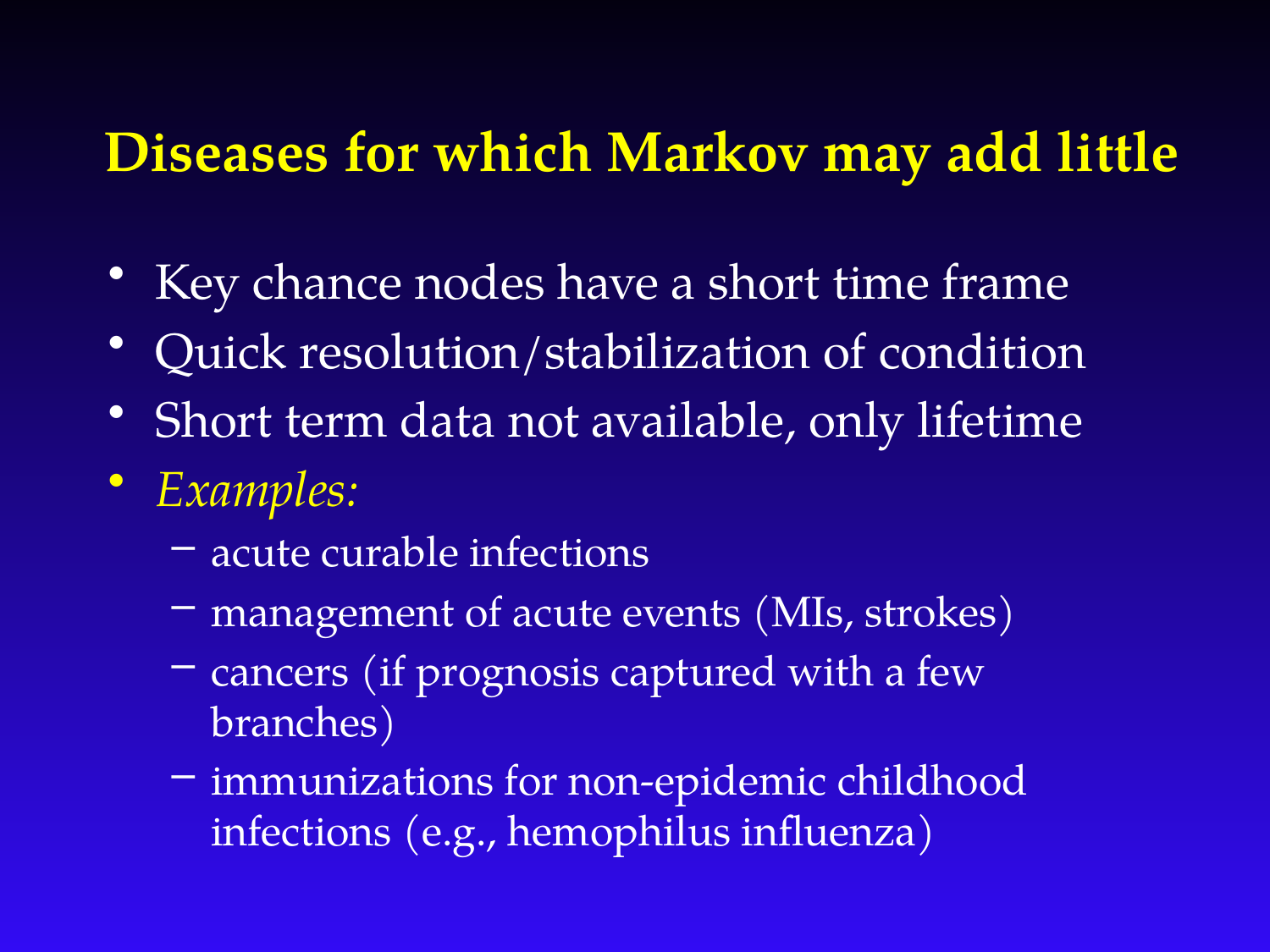

# Diseases for which Markov may add little
Key chance nodes have a short time frame
Quick resolution/stabilization of condition
Short term data not available, only lifetime
Examples:
acute curable infections
management of acute events (MIs, strokes)
cancers (if prognosis captured with a few branches)
immunizations for non-epidemic childhood infections (e.g., hemophilus influenza)